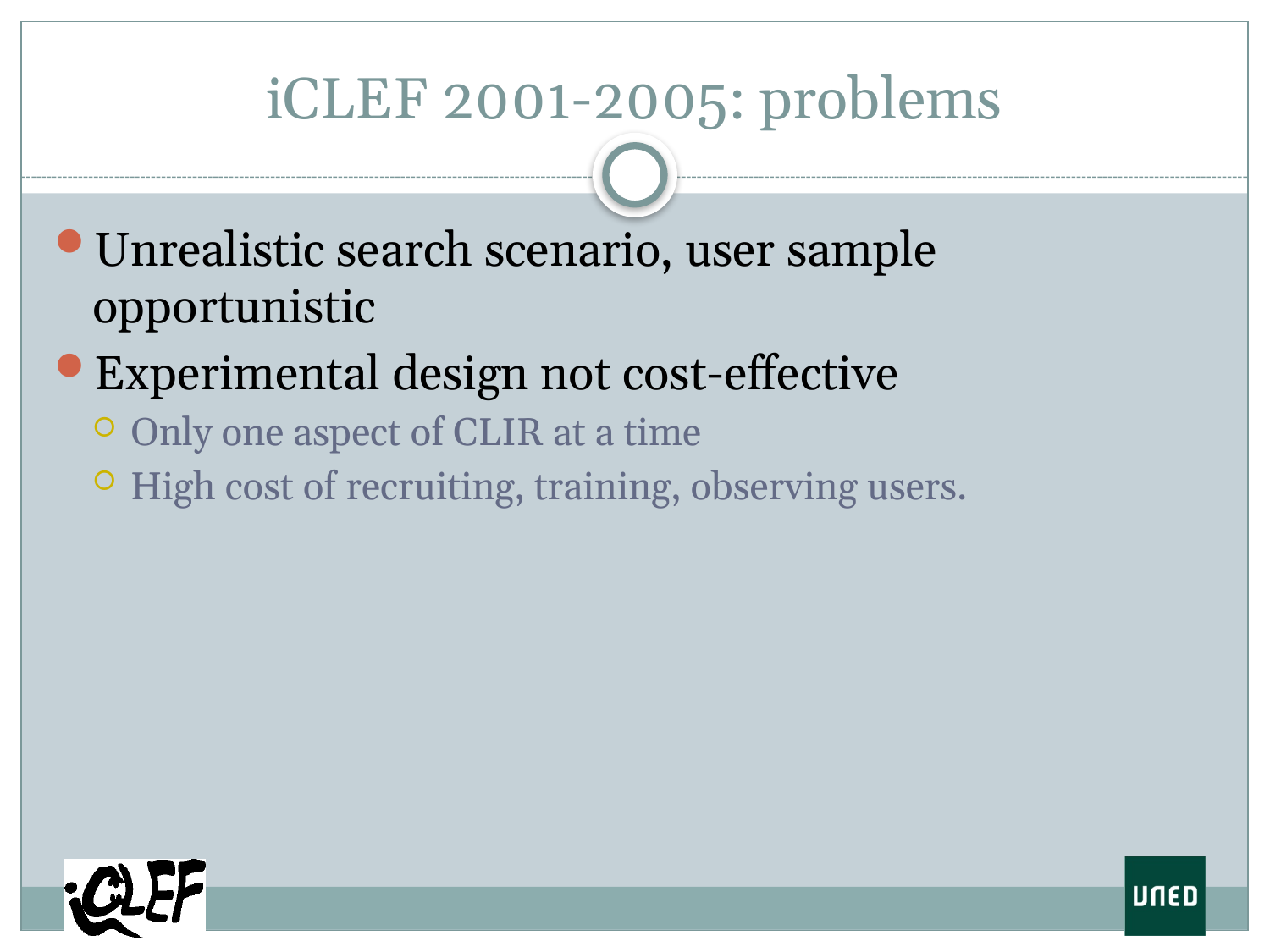

# iCLEF 2001-2005: problems
Unrealistic search scenario, user sample opportunistic
Experimental design not cost-effective
Only one aspect of CLIR at a time
High cost of recruiting, training, observing users.